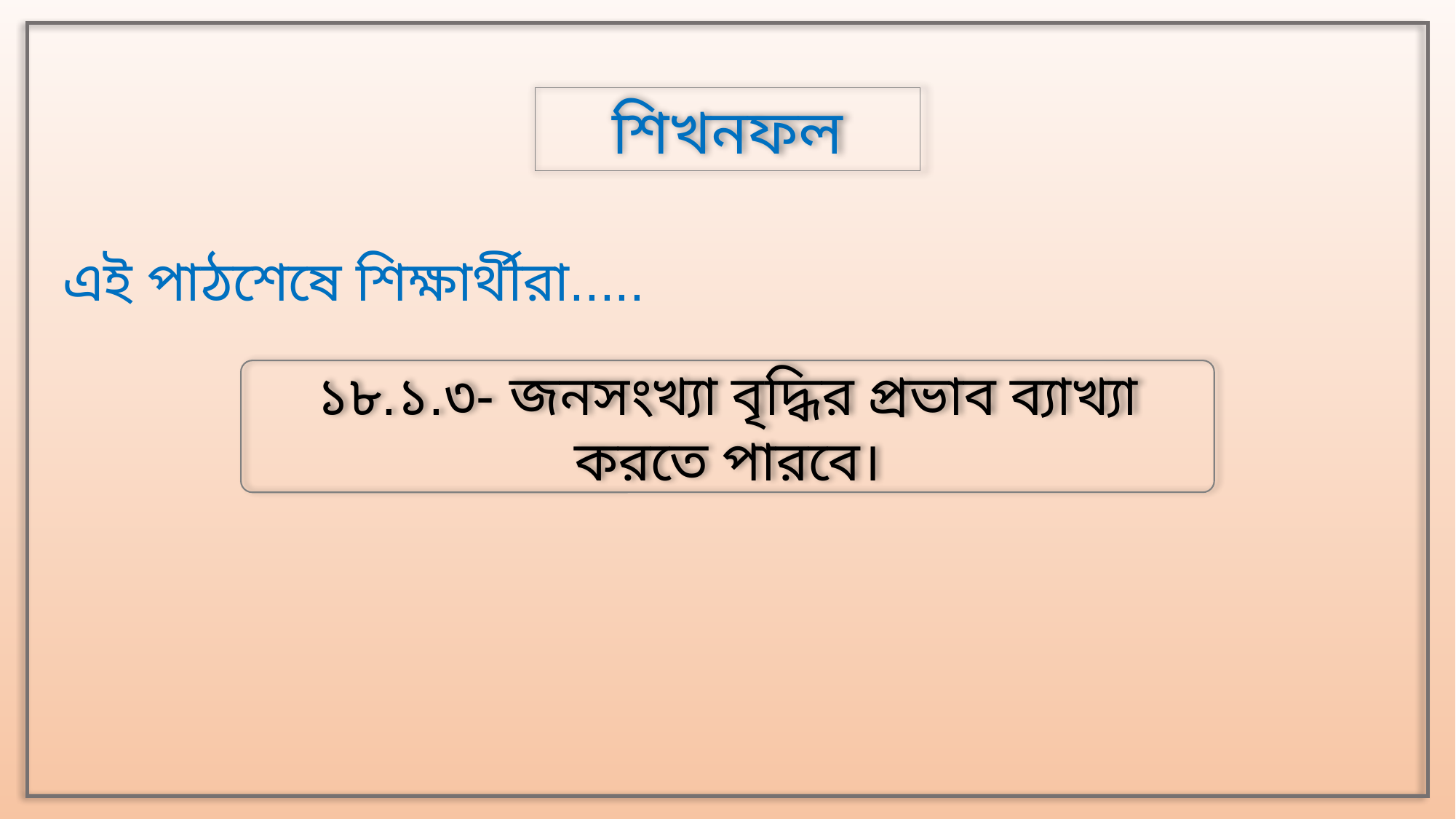

শিখনফল
এই পাঠশেষে শিক্ষার্থীরা.....
১৮.১.৩- জনসংখ্যা বৃদ্ধির প্রভাব ব্যাখ্যা করতে পারবে।